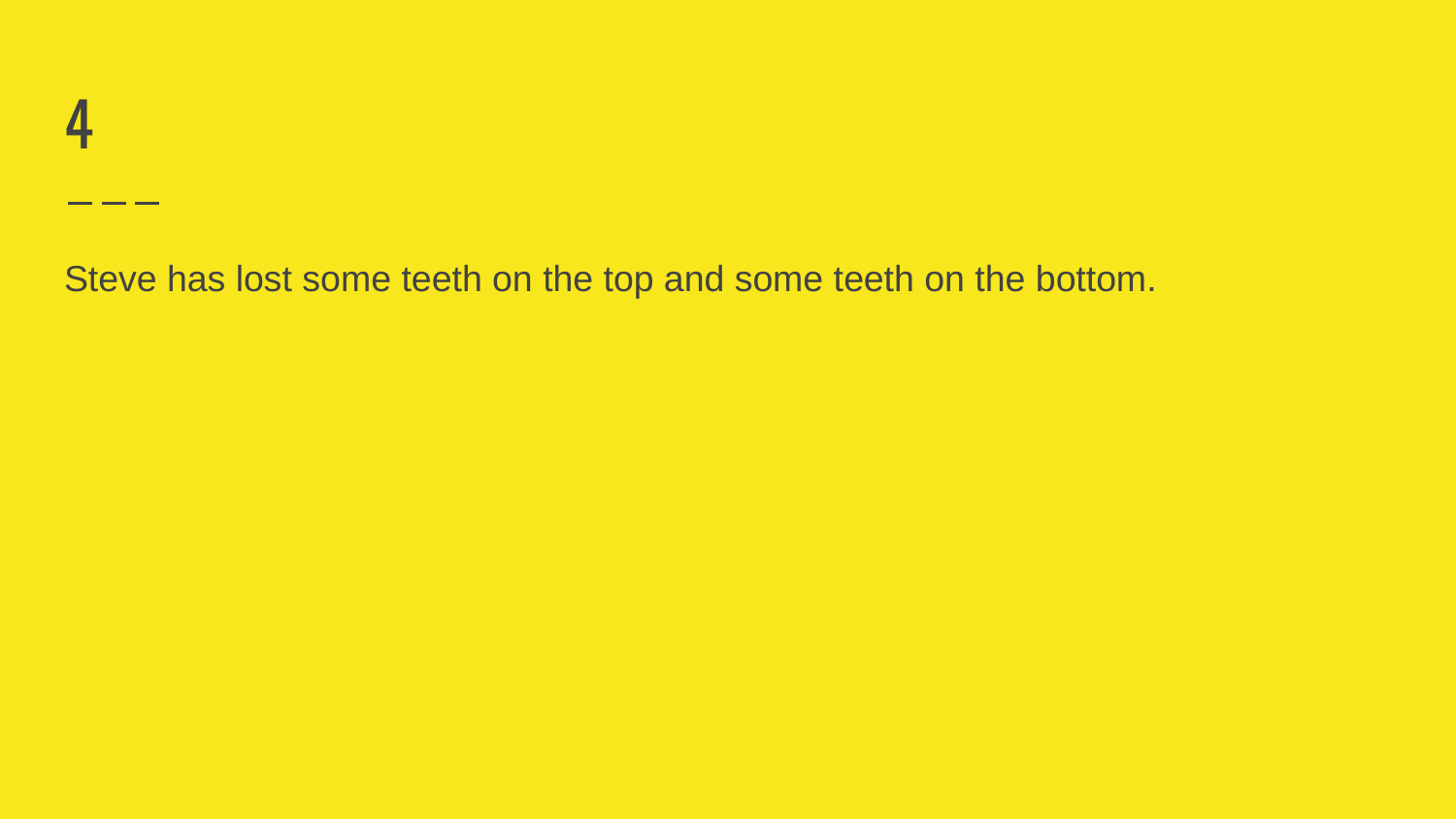

# 4
Steve has lost some teeth on the top and some teeth on the bottom.